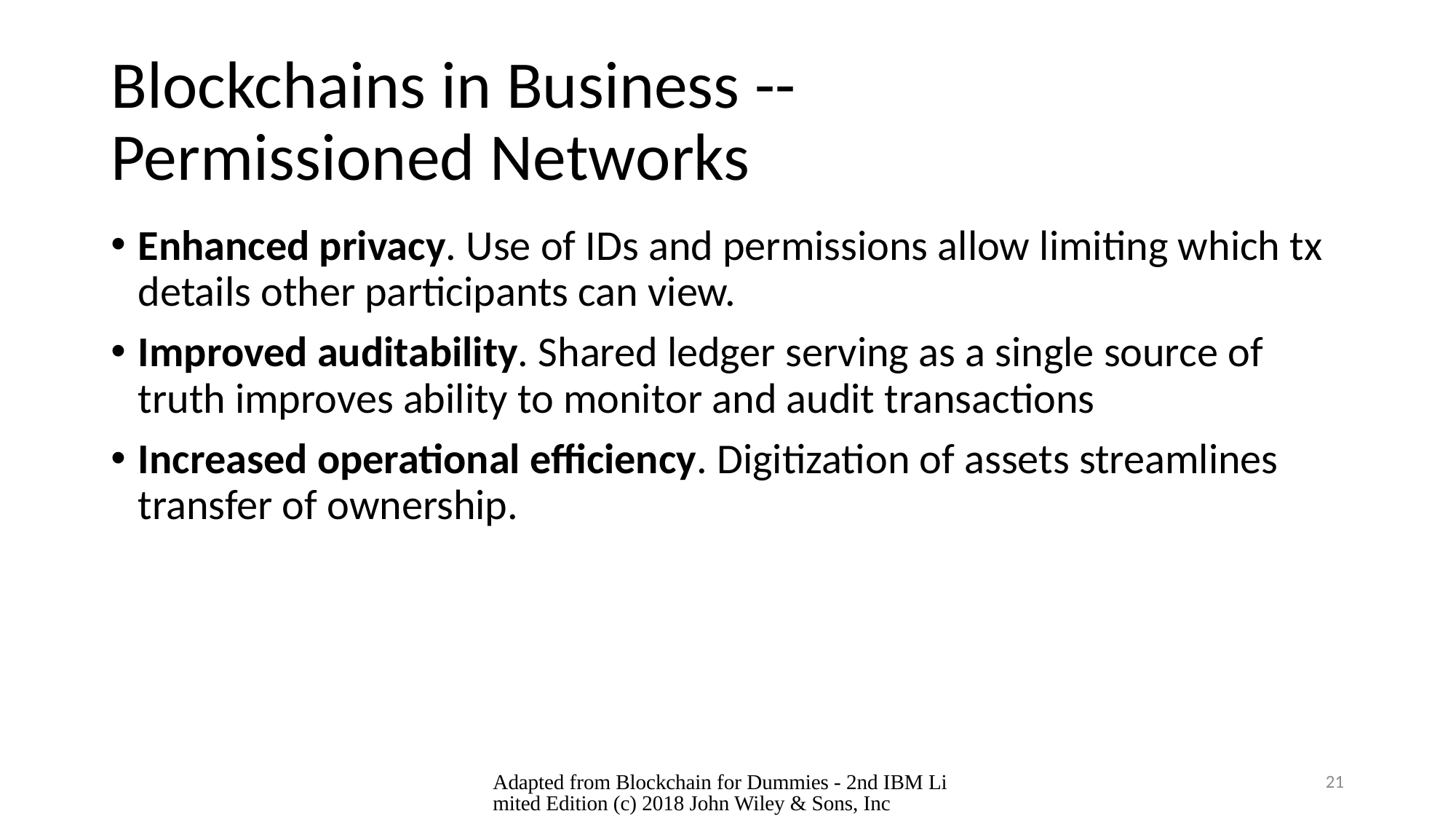

# Blockchains in Business -- Permissioned Networks
Enhanced privacy. Use of IDs and permissions allow limiting which tx details other participants can view.
Improved auditability. Shared ledger serving as a single source of truth improves ability to monitor and audit transactions
Increased operational efficiency. Digitization of assets streamlines transfer of ownership.
Adapted from Blockchain for Dummies - 2nd IBM Limited Edition (c) 2018 John Wiley & Sons, Inc
21